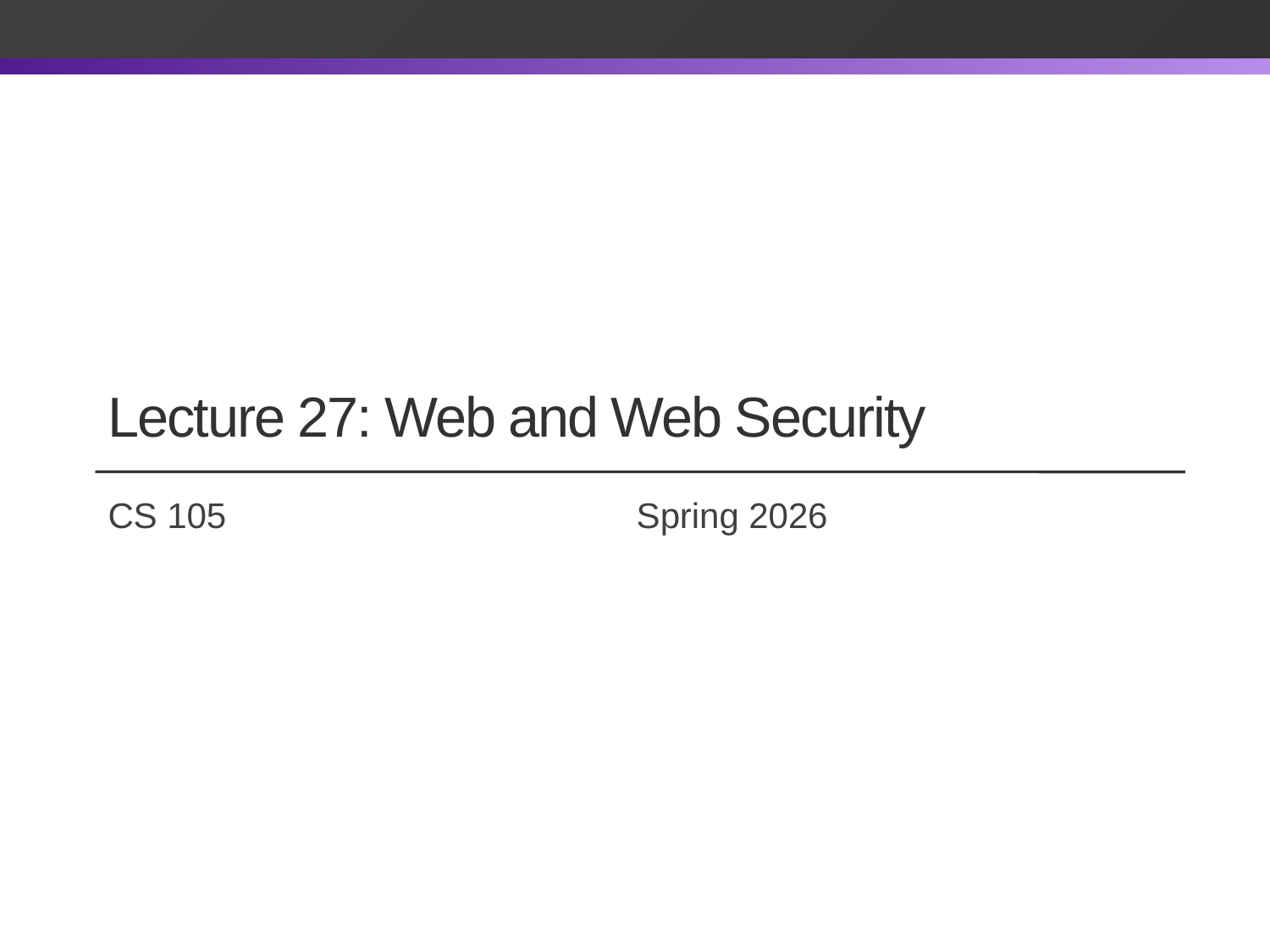

# Lecture 27: Web and Web Security
CS 105		       		                     Spring 2026